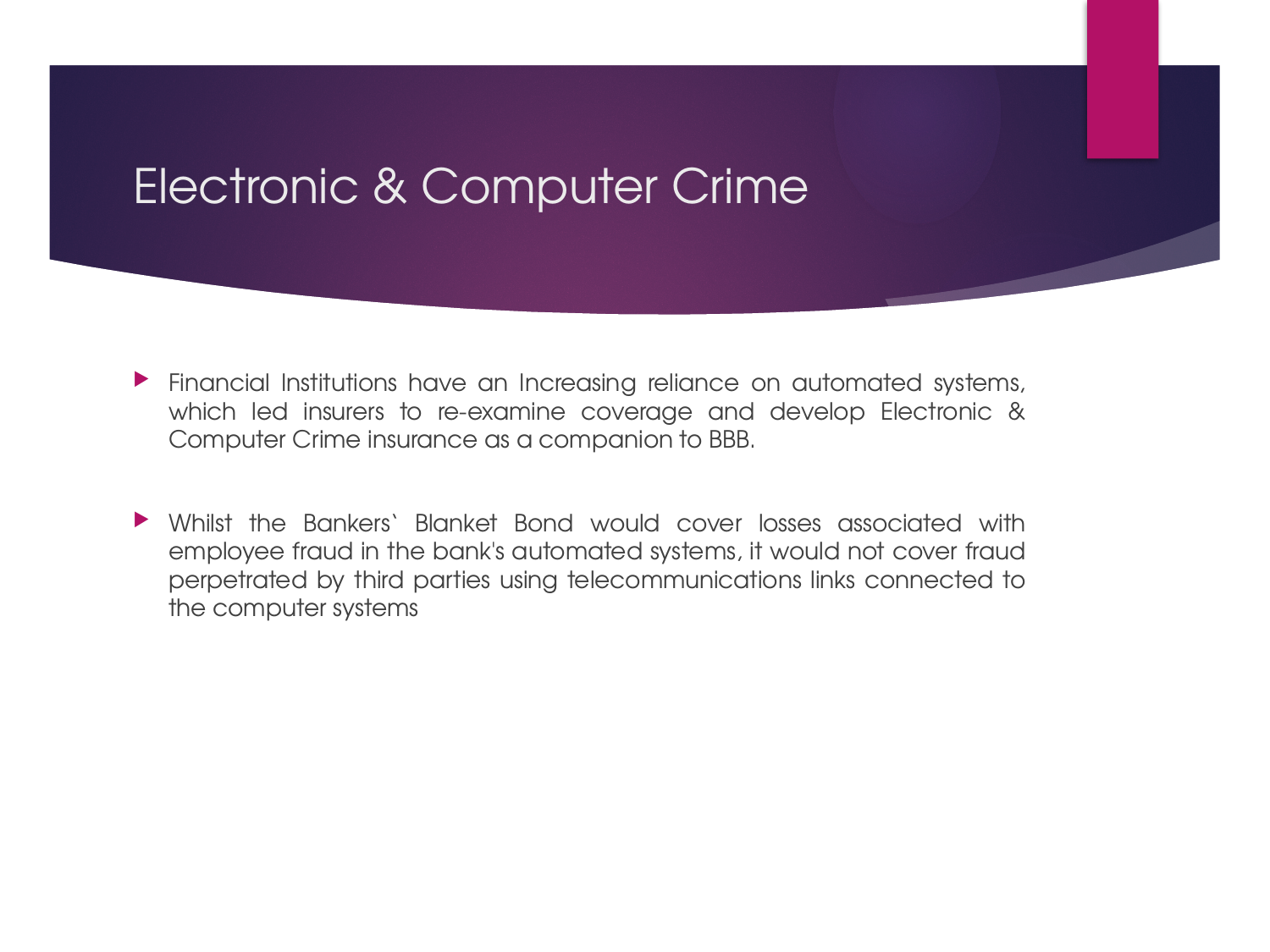

# Electronic & Computer Crime
Financial Institutions have an Increasing reliance on automated systems, which led insurers to re-examine coverage and develop Electronic & Computer Crime insurance as a companion to BBB.

Whilst the Bankers‘ Blanket Bond would cover losses associated with employee fraud in the bank's automated systems, it would not cover fraud perpetrated by third parties using telecommunications links connected to the computer systems